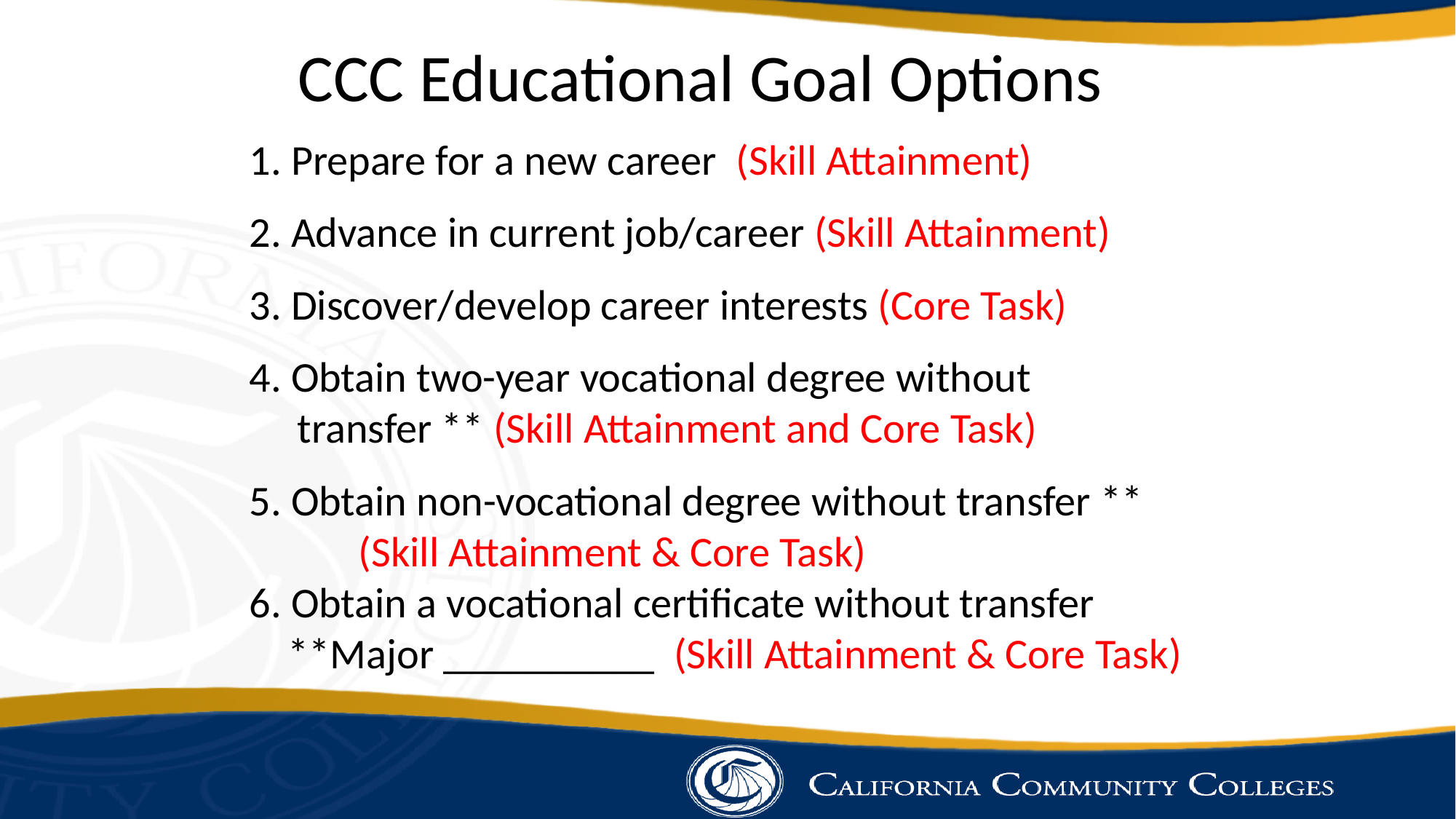

# CCC Educational Goal Options
1. Prepare for a new career  (Skill Attainment)
2. Advance in current job/career (Skill Attainment)
3. Discover/develop career interests (Core Task)
4. Obtain two-year vocational degree without
     transfer ** (Skill Attainment and Core Task)
5. Obtain non-vocational degree without transfer **
	(Skill Attainment & Core Task)
6. Obtain a vocational certificate without transfer
    **Major __________  (Skill Attainment & Core Task)